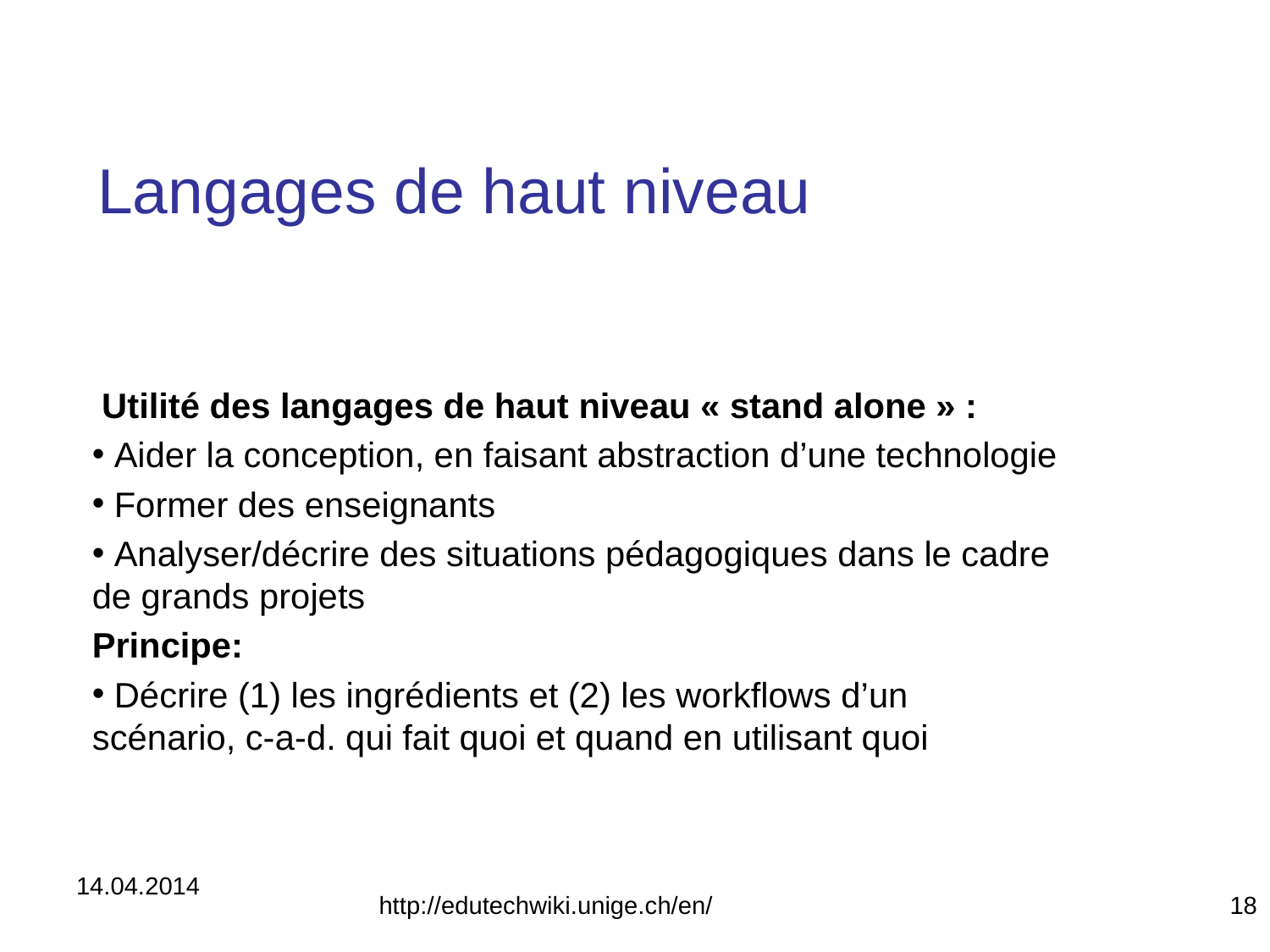

# Langages de haut niveau
 Utilité des langages de haut niveau « stand alone » :
 Aider la conception, en faisant abstraction d’une technologie
 Former des enseignants
 Analyser/décrire des situations pédagogiques dans le cadre de grands projets
Principe:
 Décrire (1) les ingrédients et (2) les workflows d’un scénario, c-a-d. qui fait quoi et quand en utilisant quoi
14.04.2014
http://edutechwiki.unige.ch/en/
18